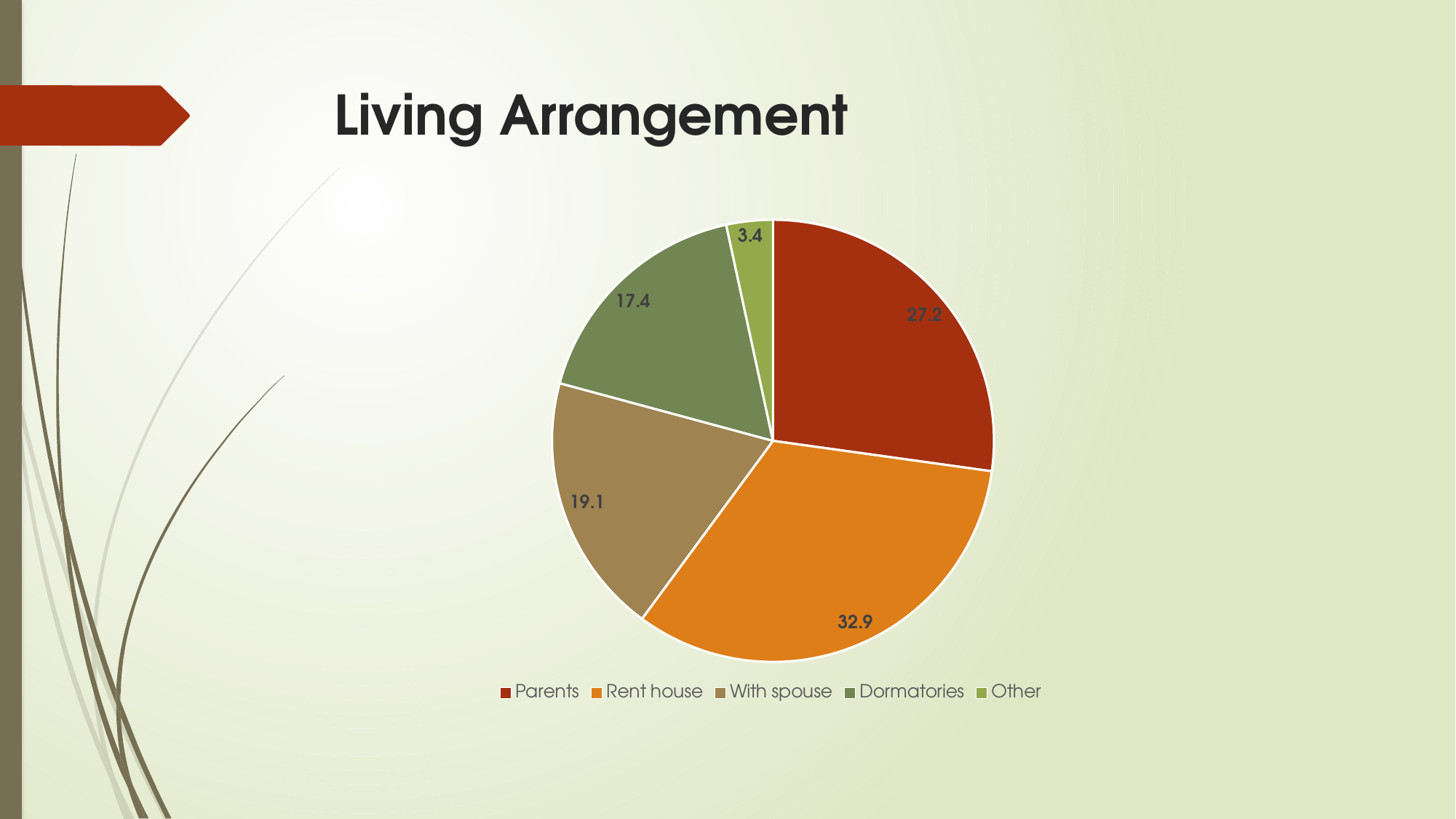

# Living Arrangement

### Chart

| Category | Sales |
|---|---|
| Parents | 27.2 |
| Rent house | 32.9 |
| With spouse | 19.1 |
| Dormatories | 17.4 |
| Other  | 3.4 |